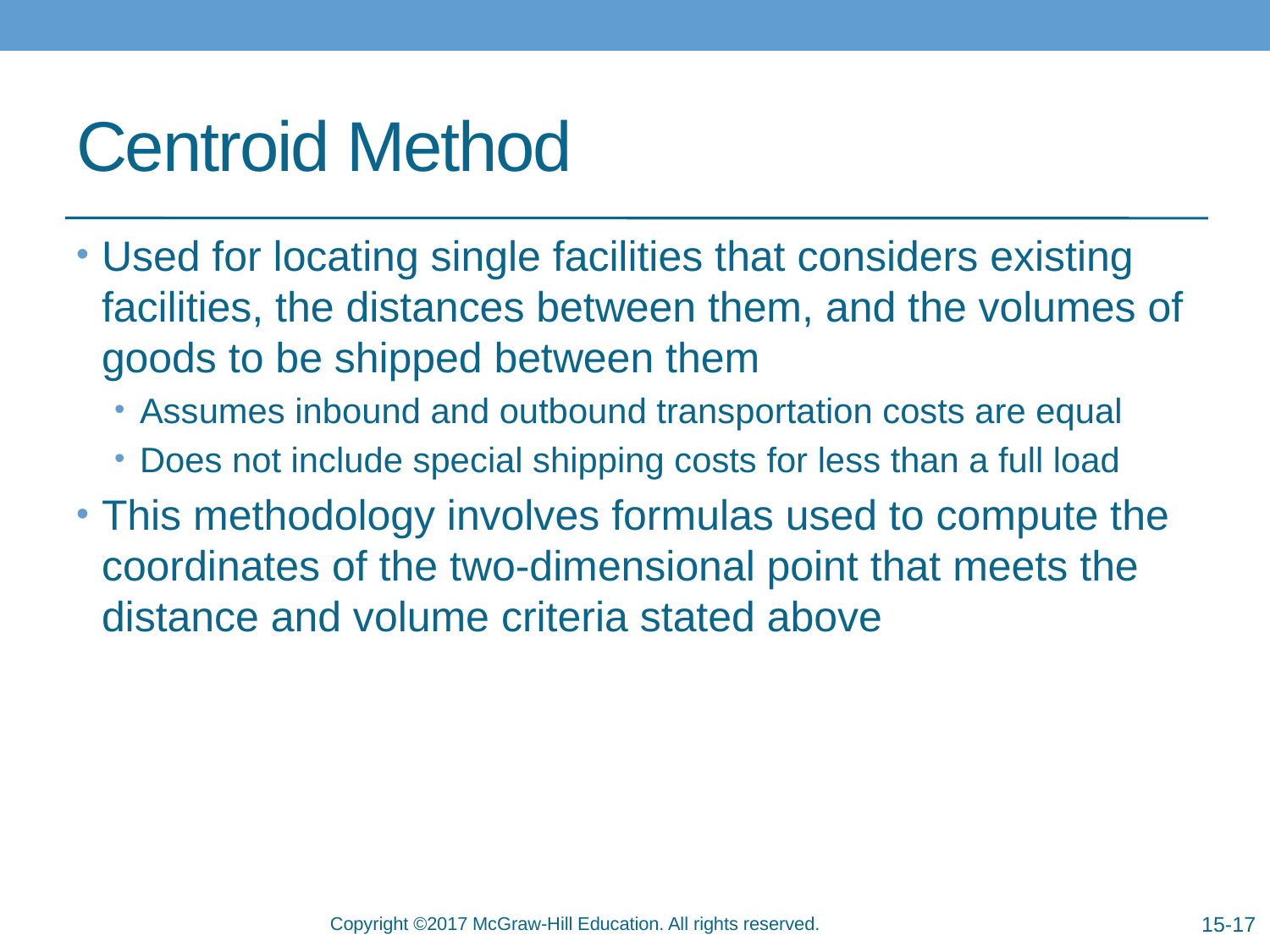

# Centroid Method
Used for locating single facilities that considers existing facilities, the distances between them, and the volumes of goods to be shipped between them
Assumes inbound and outbound transportation costs are equal
Does not include special shipping costs for less than a full load
This methodology involves formulas used to compute the coordinates of the two-dimensional point that meets the distance and volume criteria stated above

15-17